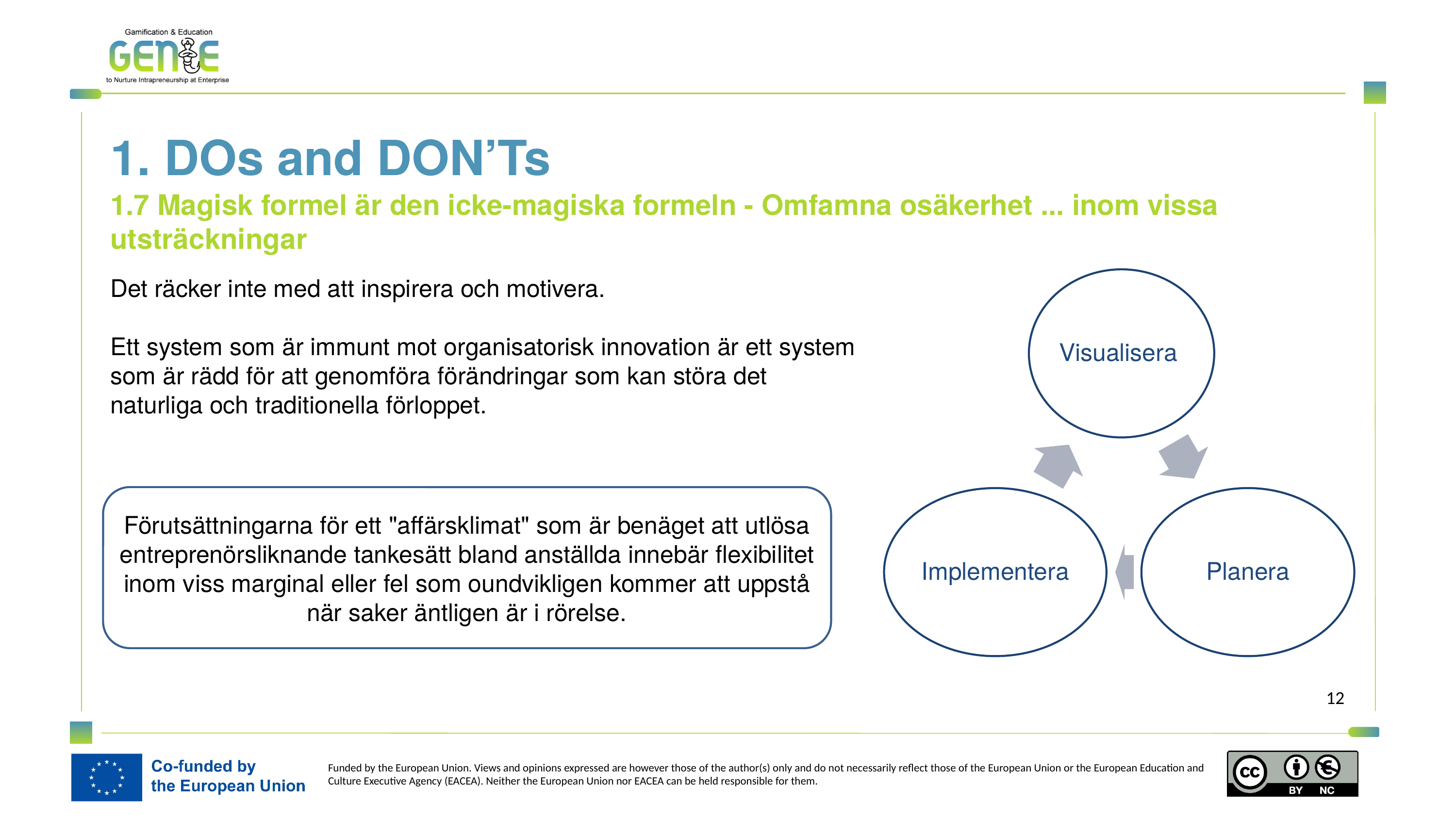

1. DOs and DON’Ts
1.7 Magisk formel är den icke-magiska formeln - Omfamna osäkerhet ... inom vissa utsträckningar

Det räcker inte med att inspirera och motivera.

Ett system som är immunt mot organisatorisk innovation är ett system som är rädd för att genomföra förändringar som kan störa det naturliga och traditionella förloppet.

Visualisera

Planera

Implementera

Förutsättningarna för ett "affärsklimat" som är benäget att utlösa entreprenörsliknande tankesätt bland anställda innebär flexibilitet inom viss marginal eller fel som oundvikligen kommer att uppstå när saker äntligen är i rörelse.